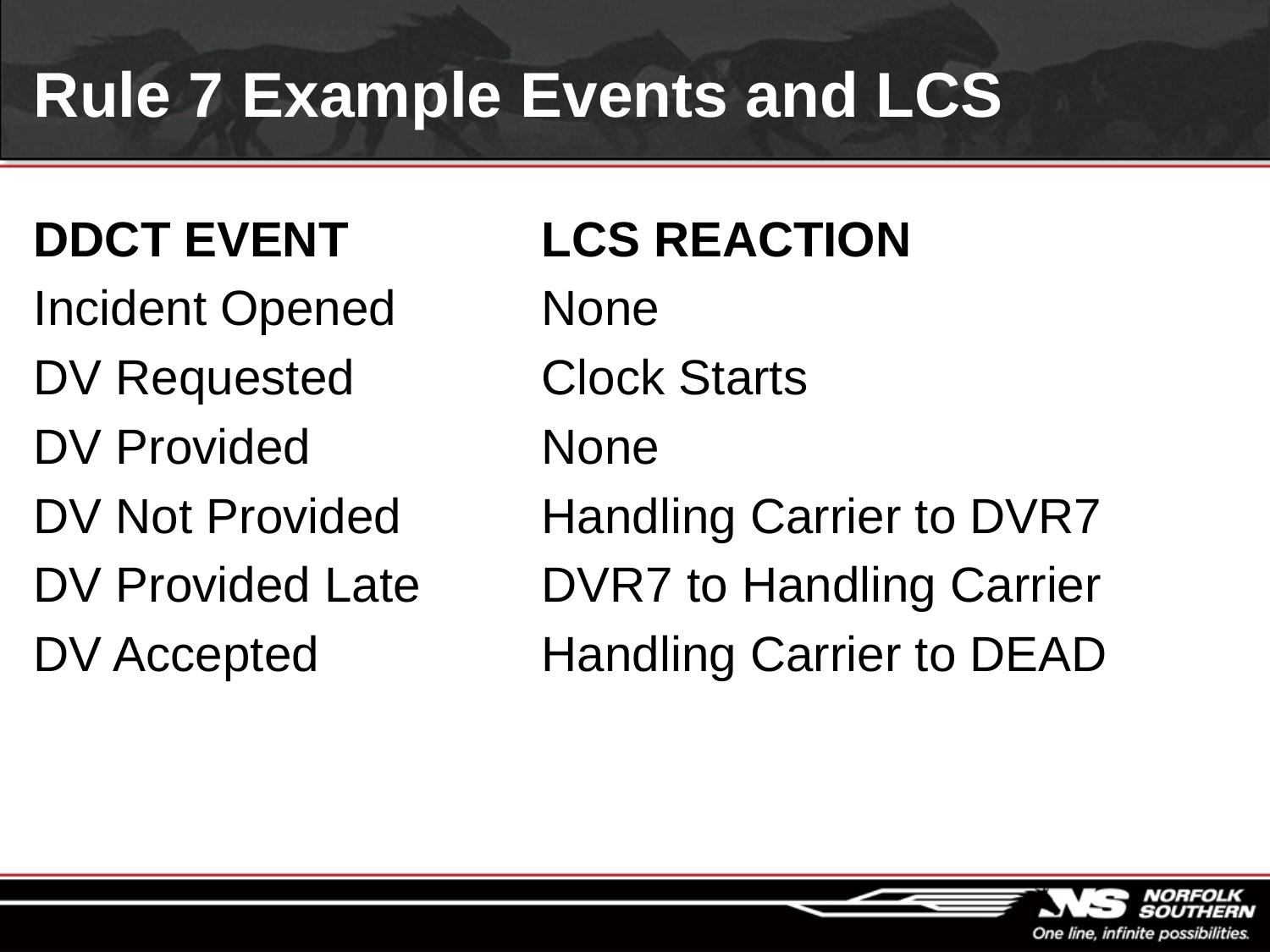

# Rule 7 Example Events and LCS
DDCT EVENT		LCS REACTION
Incident Opened		None
DV Requested		Clock Starts
DV Provided		None
DV Not Provided		Handling Carrier to DVR7
DV Provided Late	DVR7 to Handling Carrier
DV Accepted		Handling Carrier to DEAD